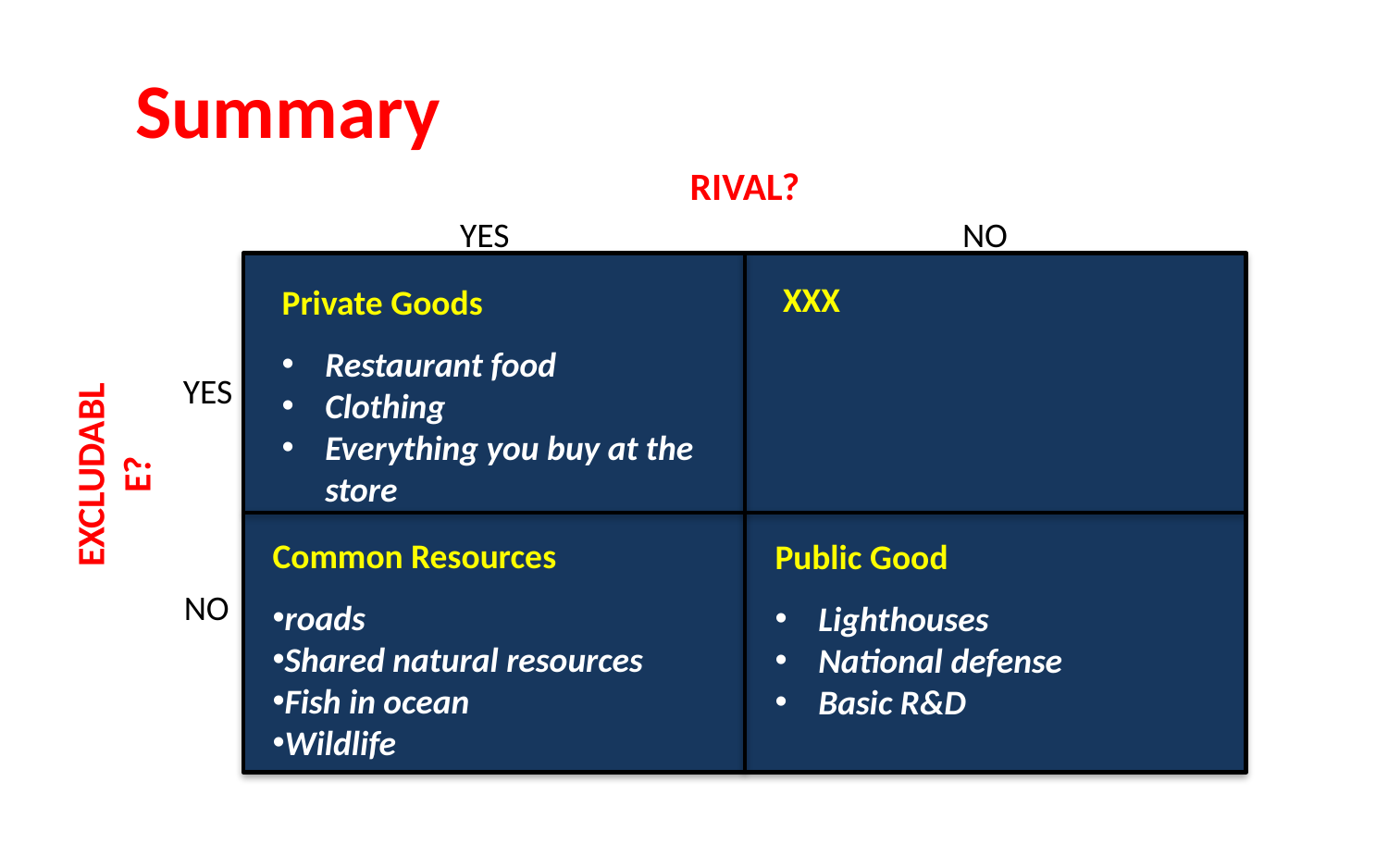

Summary
RIVAL?
YES
NO

XXX
Private Goods

Restaurant food
Clothing
Everything you buy at the store
YES
EXCLUDABLE?
Common Resources

roads
Shared natural resources
Fish in ocean
Wildlife
Public Good

Lighthouses
National defense
Basic R&D

NO